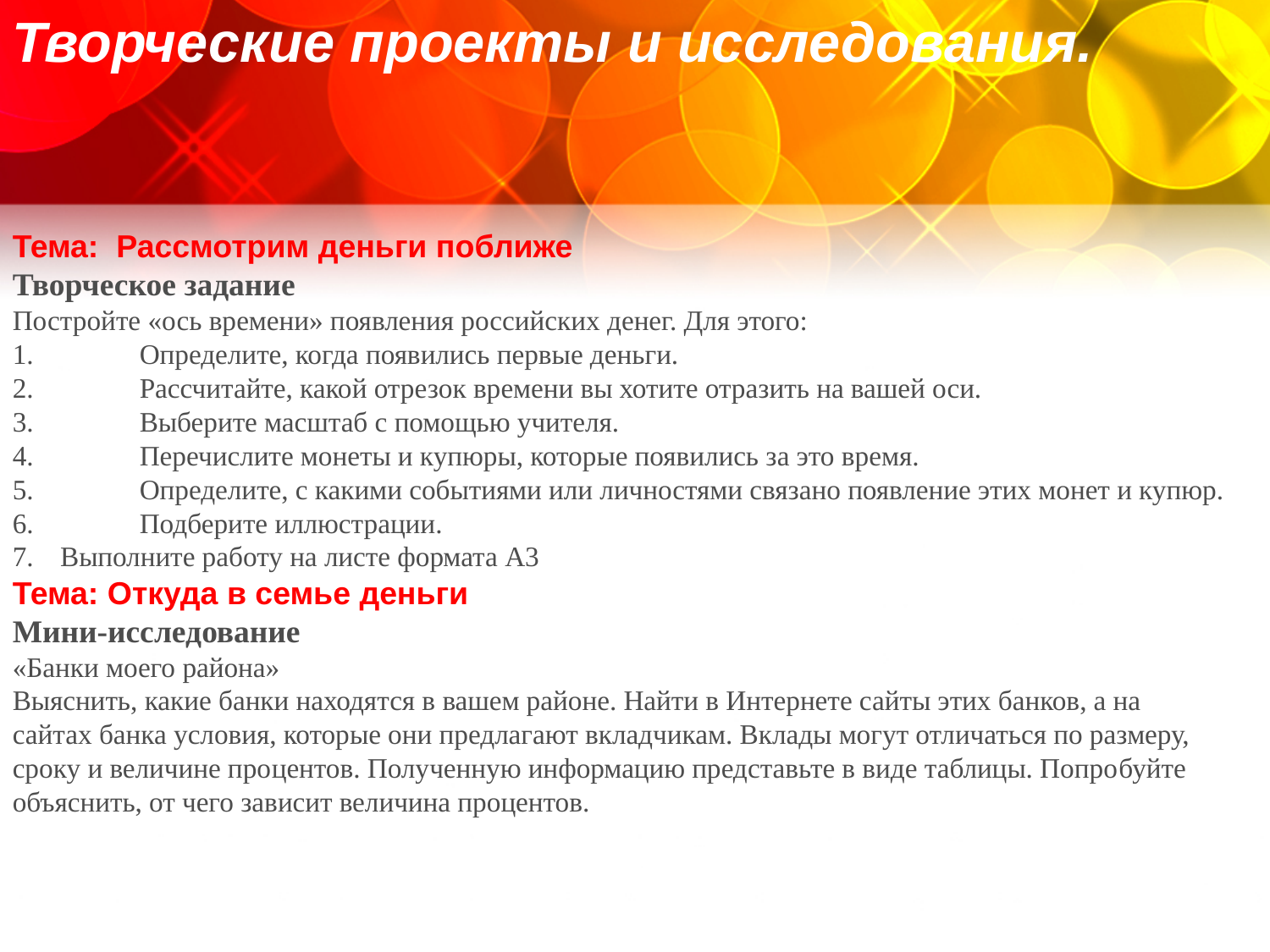

Творческие проекты и исследования.

Тема:  Рассмотрим деньги поближе
Творческое задание
Постройте «ось времени» появления российских денег. Для этого:
1.	Определите, когда появились первые деньги.
2.	Рассчитайте, какой отрезок времени вы хотите отразить на вашей оси.
3.	Выберите масштаб с помощью учителя.
4.	Перечислите монеты и купюры, которые появились за это время.
5.	Определите, с какими событиями или личностями связано появление этих монет и купюр.
6.	Подберите иллюстрации.
Выполните работу на листе формата А3
Тема: Откуда в семье деньги
Мини-исследование
«Банки моего района»
Выяснить, какие банки находятся в вашем районе. Найти в Интернете сайты этих банков, а на сайтах банка условия, которые они предлагают вкладчикам. Вклады могут отличаться по размеру, сроку и величине про­центов. Полученную информацию представьте в виде таблицы. Попро­буйте объяснить, от чего зависит величина процентов.